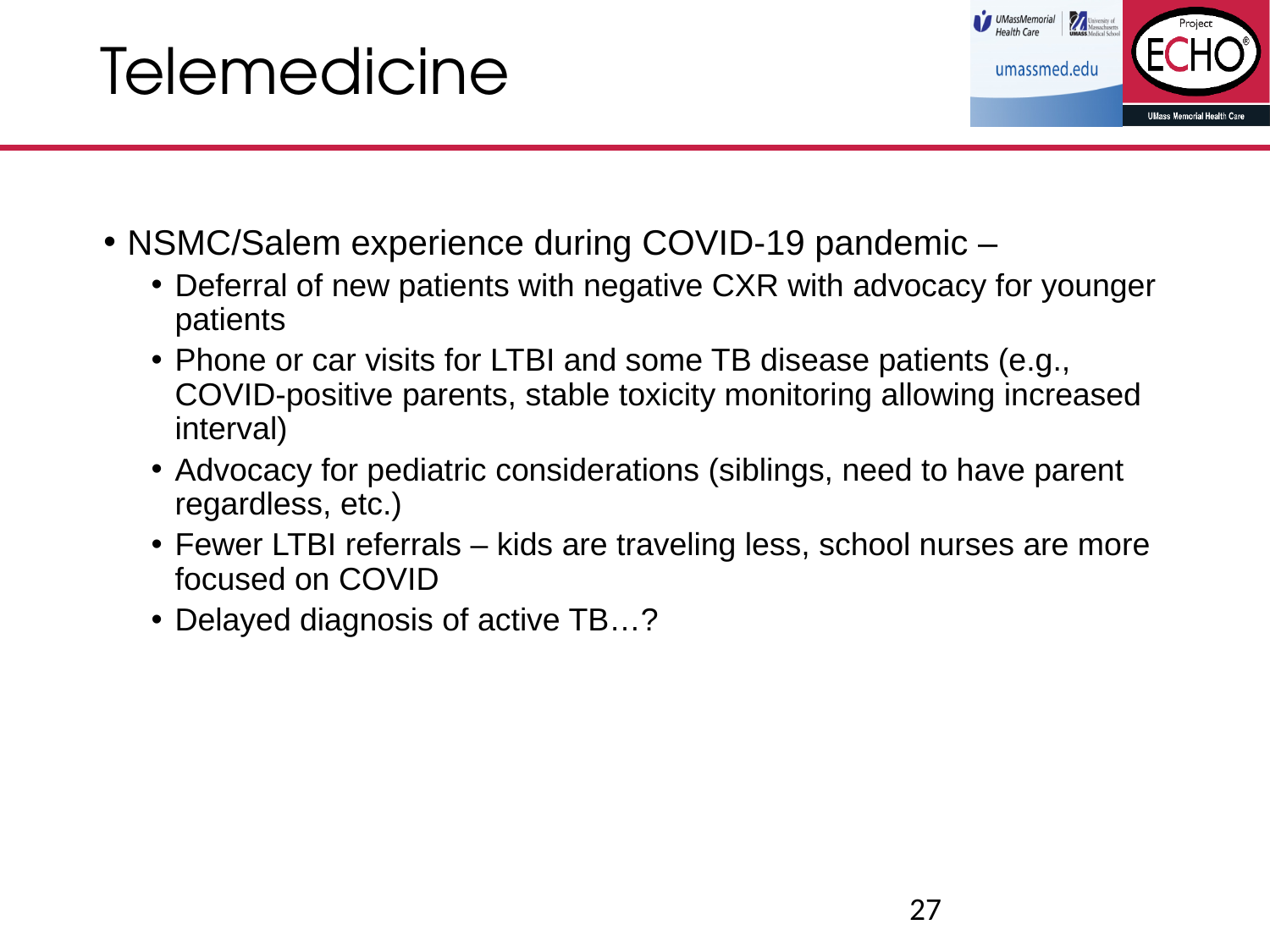

# Telemedicine
NSMC/Salem experience during COVID-19 pandemic –
Deferral of new patients with negative CXR with advocacy for younger patients
Phone or car visits for LTBI and some TB disease patients (e.g., COVID-positive parents, stable toxicity monitoring allowing increased interval)
Advocacy for pediatric considerations (siblings, need to have parent regardless, etc.)
Fewer LTBI referrals – kids are traveling less, school nurses are more focused on COVID
Delayed diagnosis of active TB…?
27